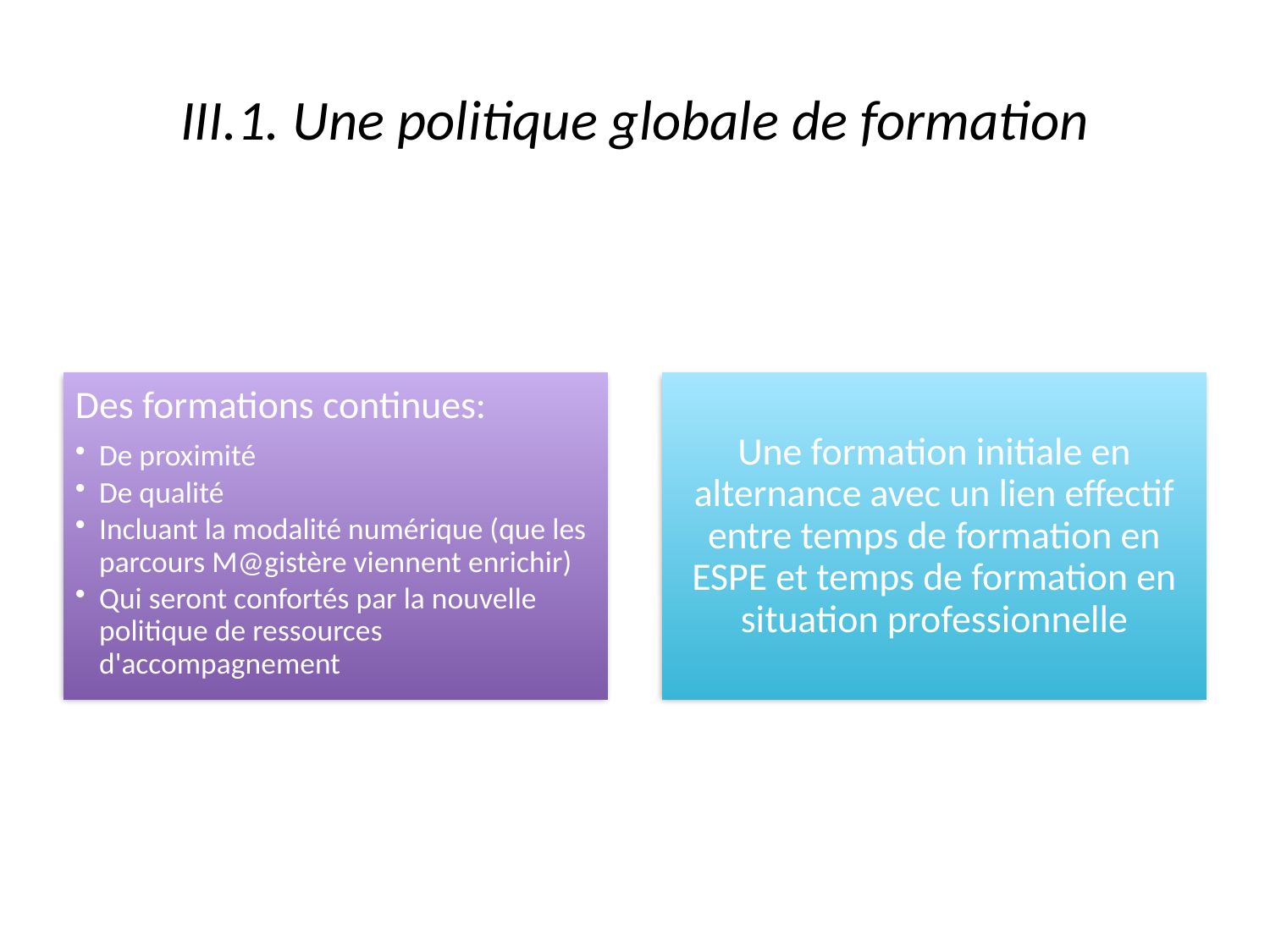

# III.1. Une politique globale de formation
Des formations continues:
De proximité
De qualité
Incluant la modalité numérique (que les parcours M@gistère viennent enrichir)
Qui seront confortés par la nouvelle politique de ressources d'accompagnement
Une formation initiale en alternance avec un lien effectif entre temps de formation en ESPE et temps de formation en situation professionnelle